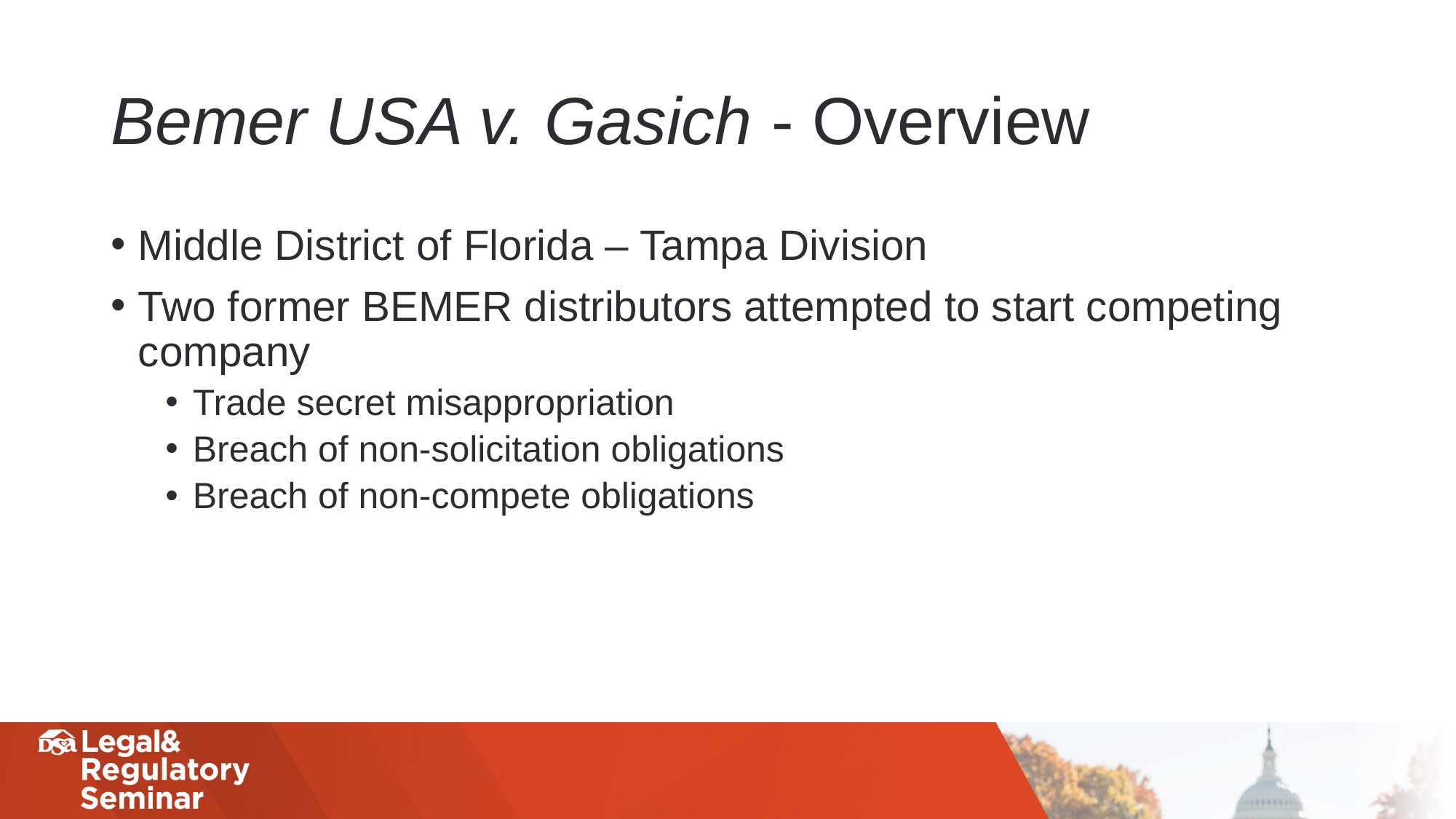

# Bemer USA v. Gasich - Overview
Middle District of Florida – Tampa Division
Two former BEMER distributors attempted to start competing company
Trade secret misappropriation
Breach of non-solicitation obligations
Breach of non-compete obligations